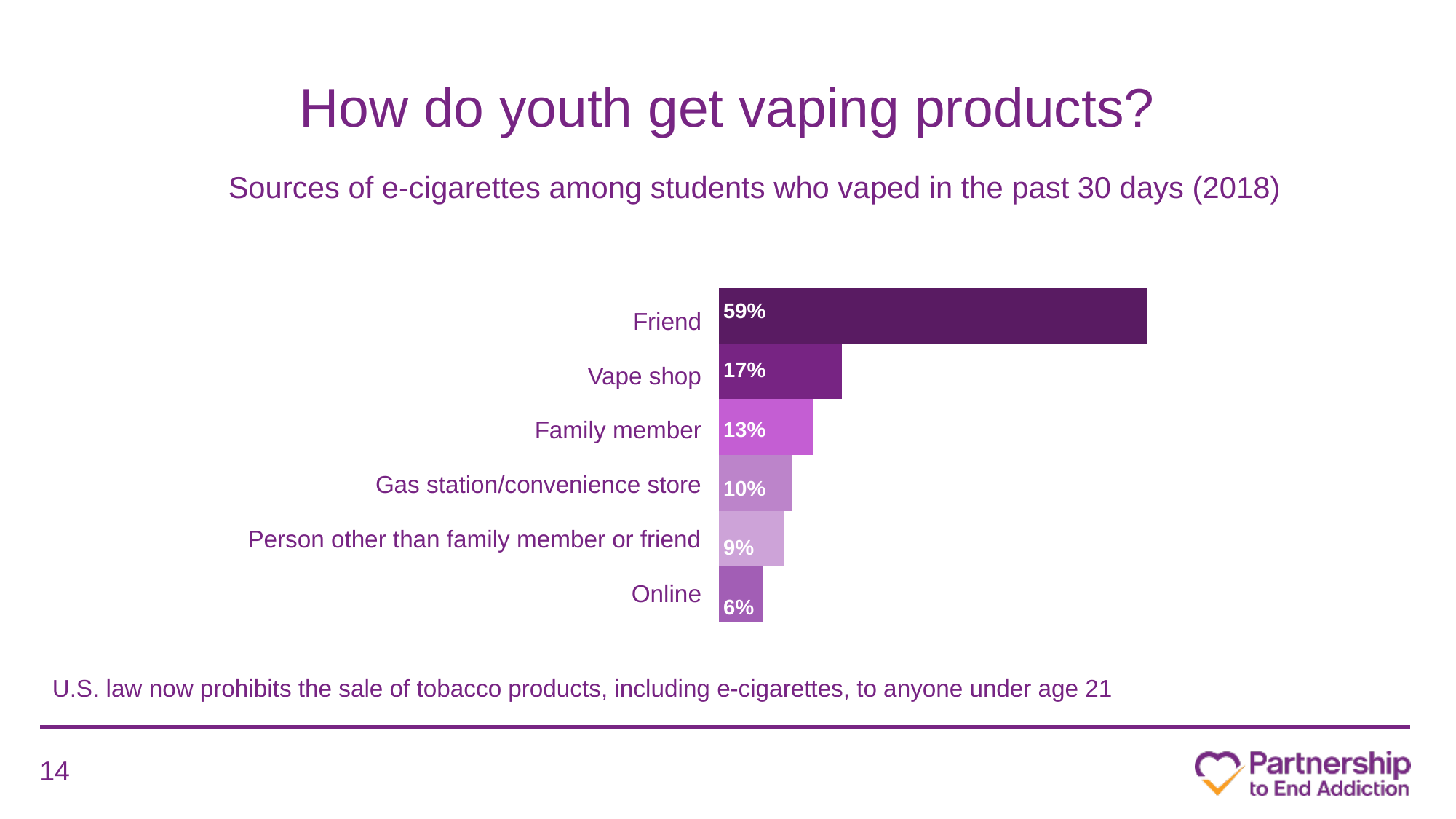

# How do youth get vaping products?
Sources of e-cigarettes among students who vaped in the past 30 days (2018)

### Chart

| Category | Column2 | Column3 | Column4 | Column5 | Column6 | Column7 |
|---|---|---|---|---|---|---|
|  | 0.06 | 0.09 | 0.1 | 0.13 | 0.17 | 0.59 |
59%
17%
13%
10%
9%
6%
Friend
Vape shop
Family member
Gas station/convenience store
Person other than family member or friend
Online
U.S. law now prohibits the sale of tobacco products, including e-cigarettes, to anyone under age 21
14